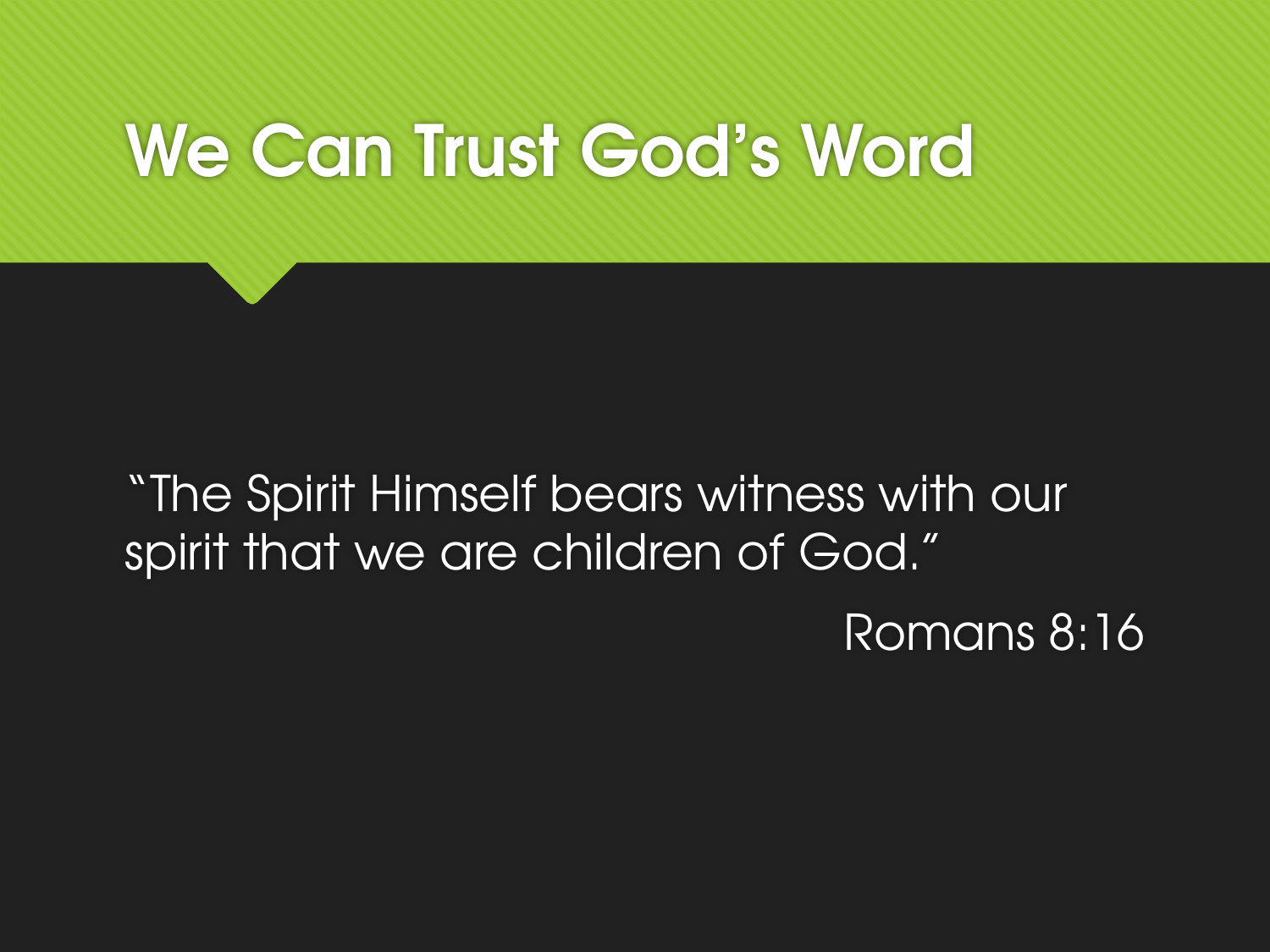

# We Can Trust God’s Word
“The Spirit Himself bears witness with our spirit that we are children of God.”
Romans 8:16